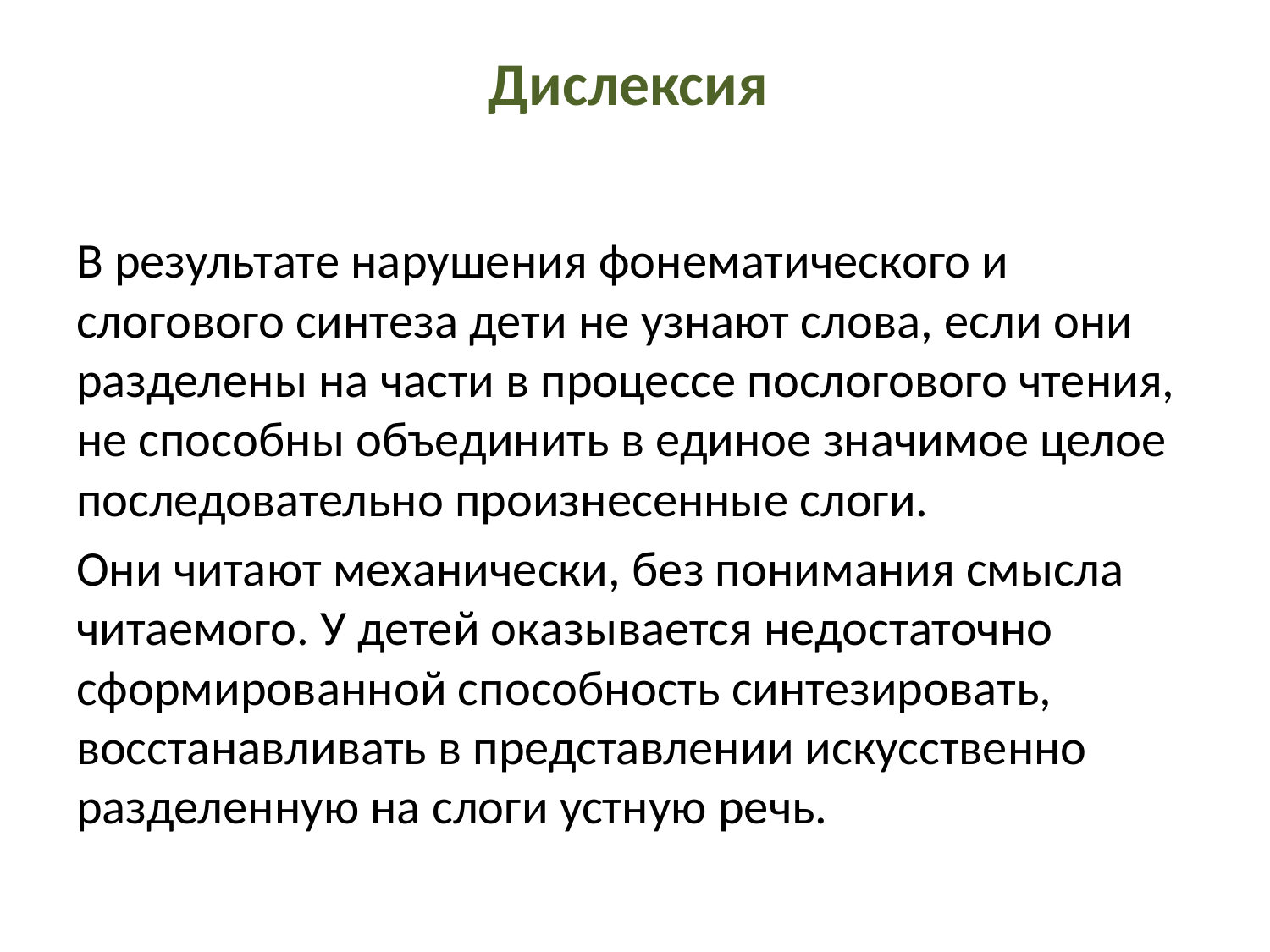

# Дислексия
В результате нарушения фонематического и слогового синтеза дети не узнают слова, если они разделены на части в процессе послогового чтения, не способны объединить в единое значимое целое последовательно произнесенные слоги.
Они читают механически, без понимания смысла читаемого. У детей оказывается недостаточно сформированной способность синтезировать, восстанавливать в представлении искусственно разделенную на слоги устную речь.